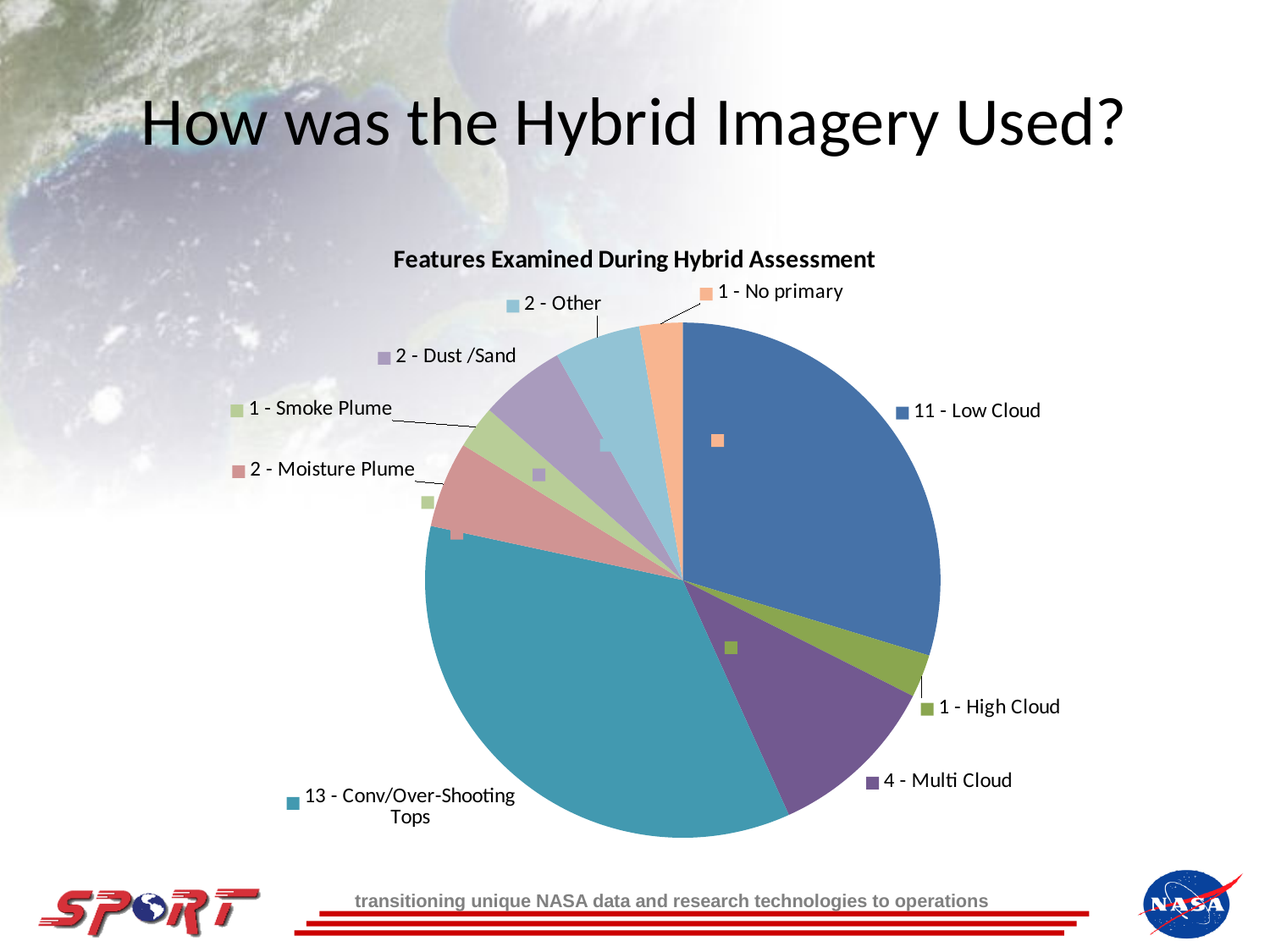

# How was the Hybrid Imagery Used?

### Chart: Features Examined During Hybrid Assessment

| Category |  |
|---|---|
| Low Cloud | 11.0 |
| Mid Cloud | 0.0 |
| High Cloud | 1.0 |
| Multi Cloud | 4.0 |
| Conv/OST | 13.0 |
| Orog/Waves | 0.0 |
| Outflow Bndy | 0.0 |
| Moisture Plume | 2.0 |
| Smoke Plume | 1.0 |
| Dust / Sand | 2.0 |
| Other | 2.0 |
| No Primary Feature | 1.0 |